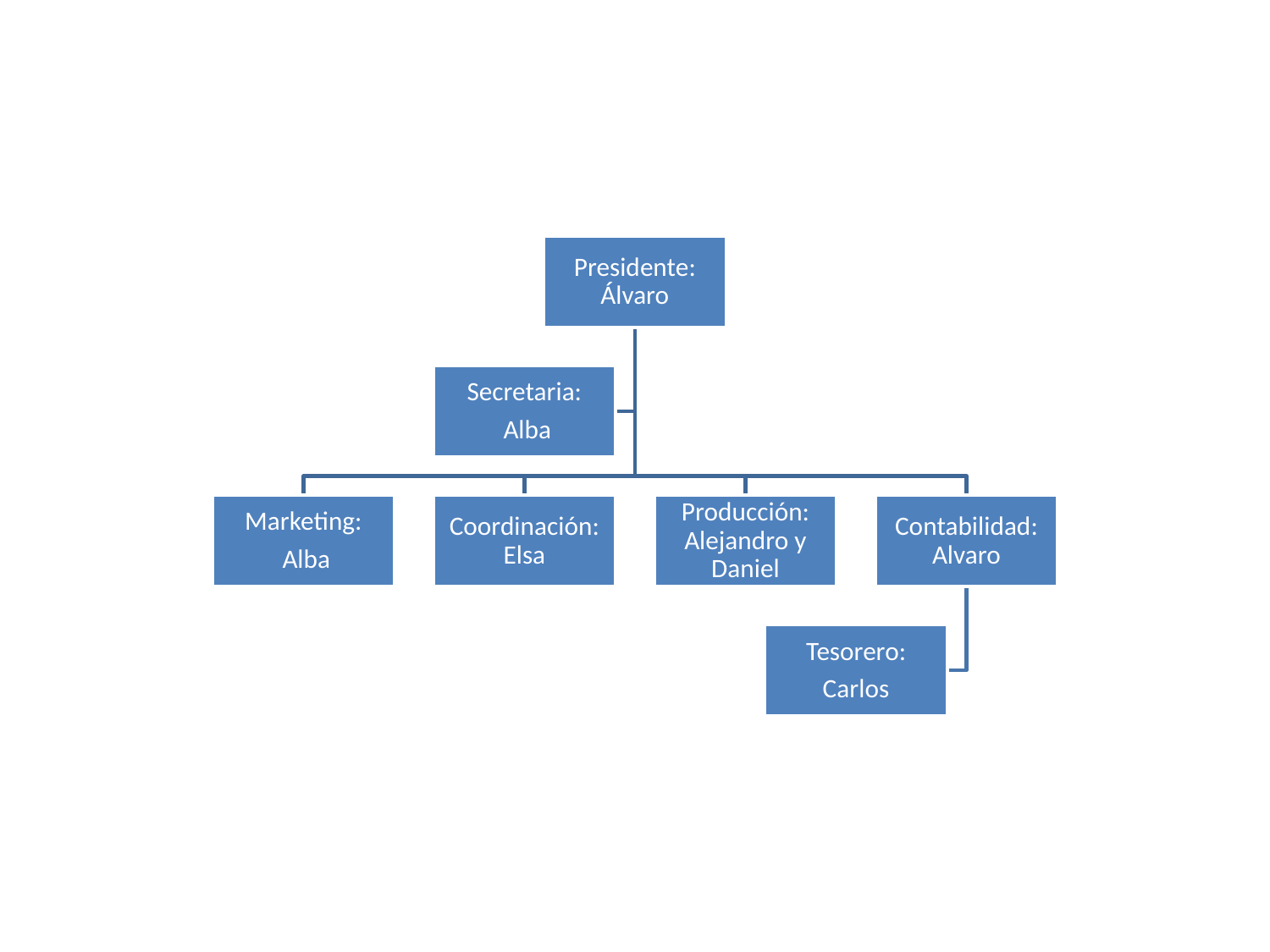

Presidente: Álvaro
Marketing:
 Alba
Coordinación: Elsa
Producción: Alejandro y Daniel
Contabilidad: Alvaro
Tesorero:
Carlos
Secretaria:
 Alba